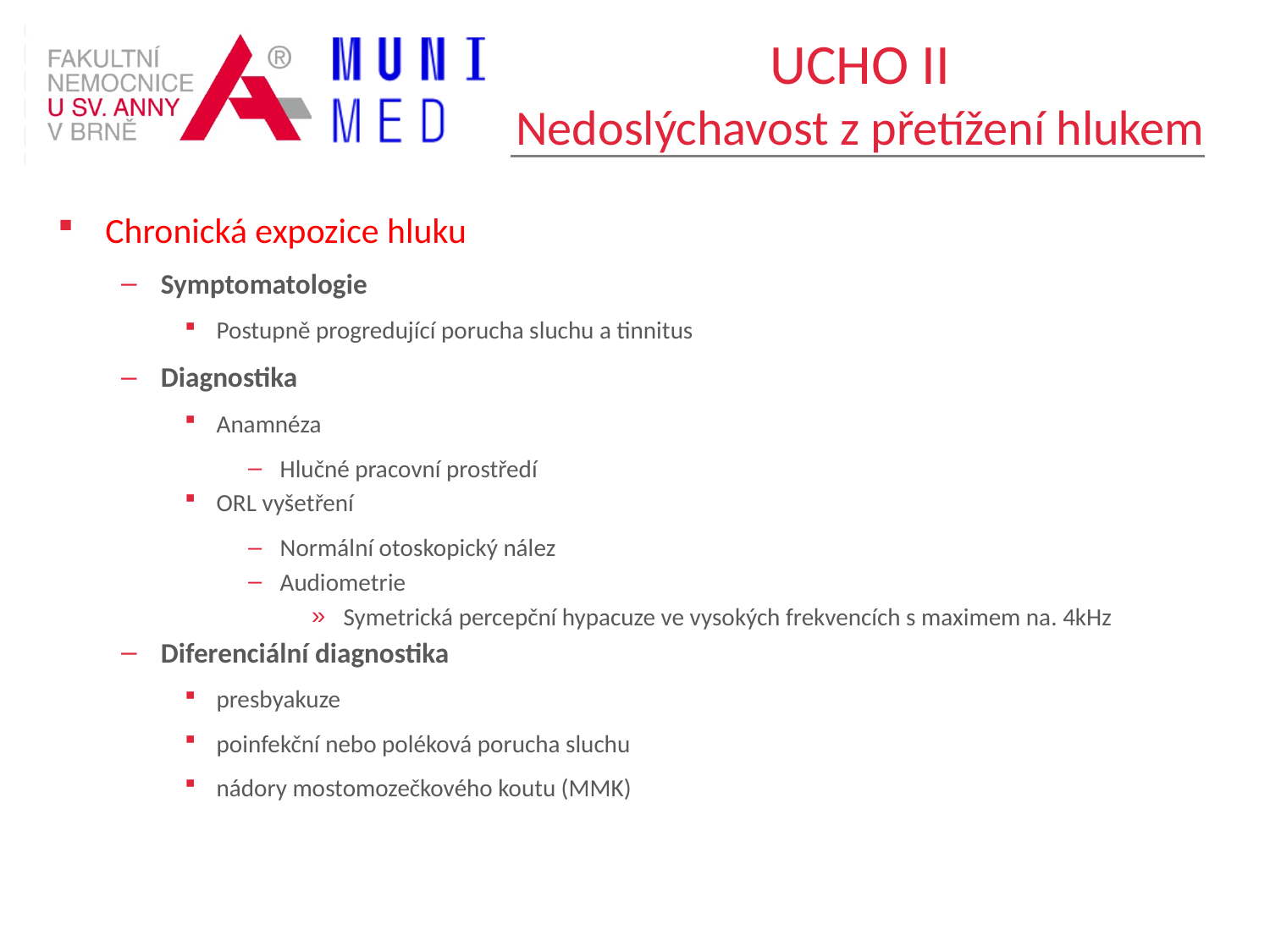

# UCHO II Nedoslýchavost z přetížení hlukem
Chronická expozice hluku
Symptomatologie
Postupně progredující porucha sluchu a tinnitus
Diagnostika
Anamnéza
Hlučné pracovní prostředí
ORL vyšetření
Normální otoskopický nález
Audiometrie
Symetrická percepční hypacuze ve vysokých frekvencích s maximem na. 4kHz
Diferenciální diagnostika
presbyakuze
poinfekční nebo poléková porucha sluchu
nádory mostomozečkového koutu (MMK)